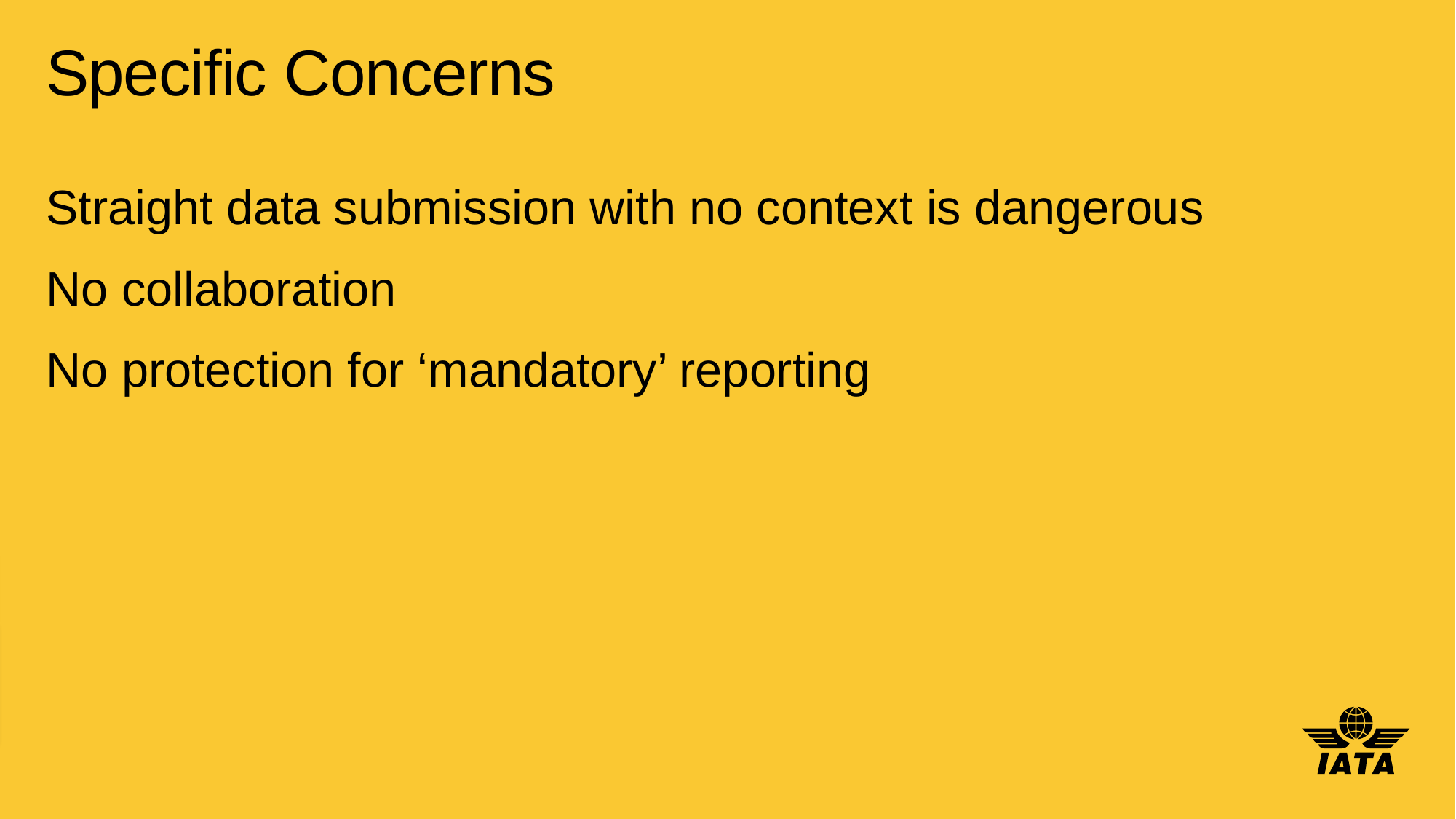

# Specific Concerns
Straight data submission with no context is dangerous
No collaboration
No protection for ‘mandatory’ reporting